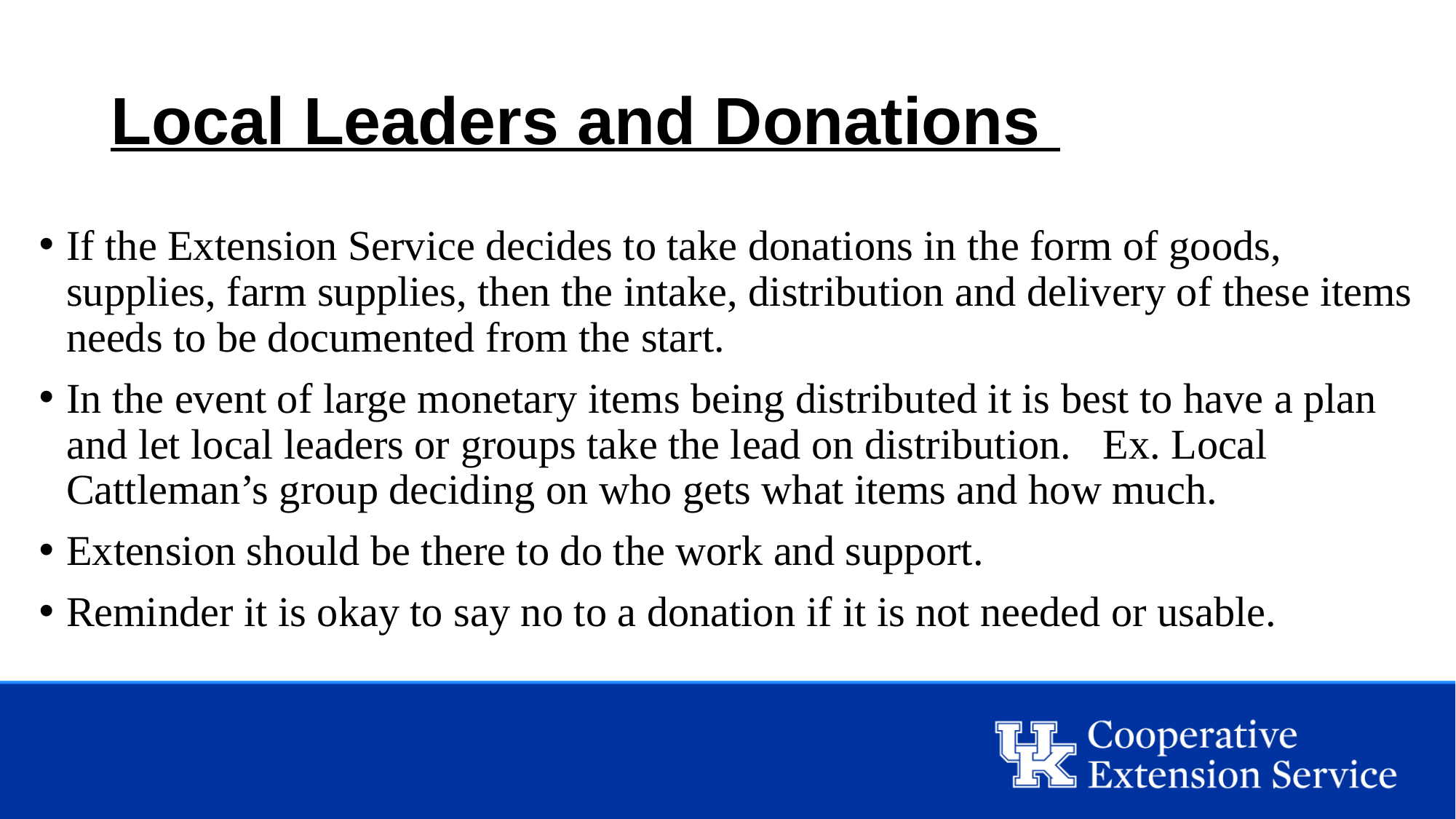

# Local Leaders and Donations
If the Extension Service decides to take donations in the form of goods, supplies, farm supplies, then the intake, distribution and delivery of these items needs to be documented from the start.
In the event of large monetary items being distributed it is best to have a plan and let local leaders or groups take the lead on distribution.   Ex. Local Cattleman’s group deciding on who gets what items and how much.
Extension should be there to do the work and support.
Reminder it is okay to say no to a donation if it is not needed or usable.